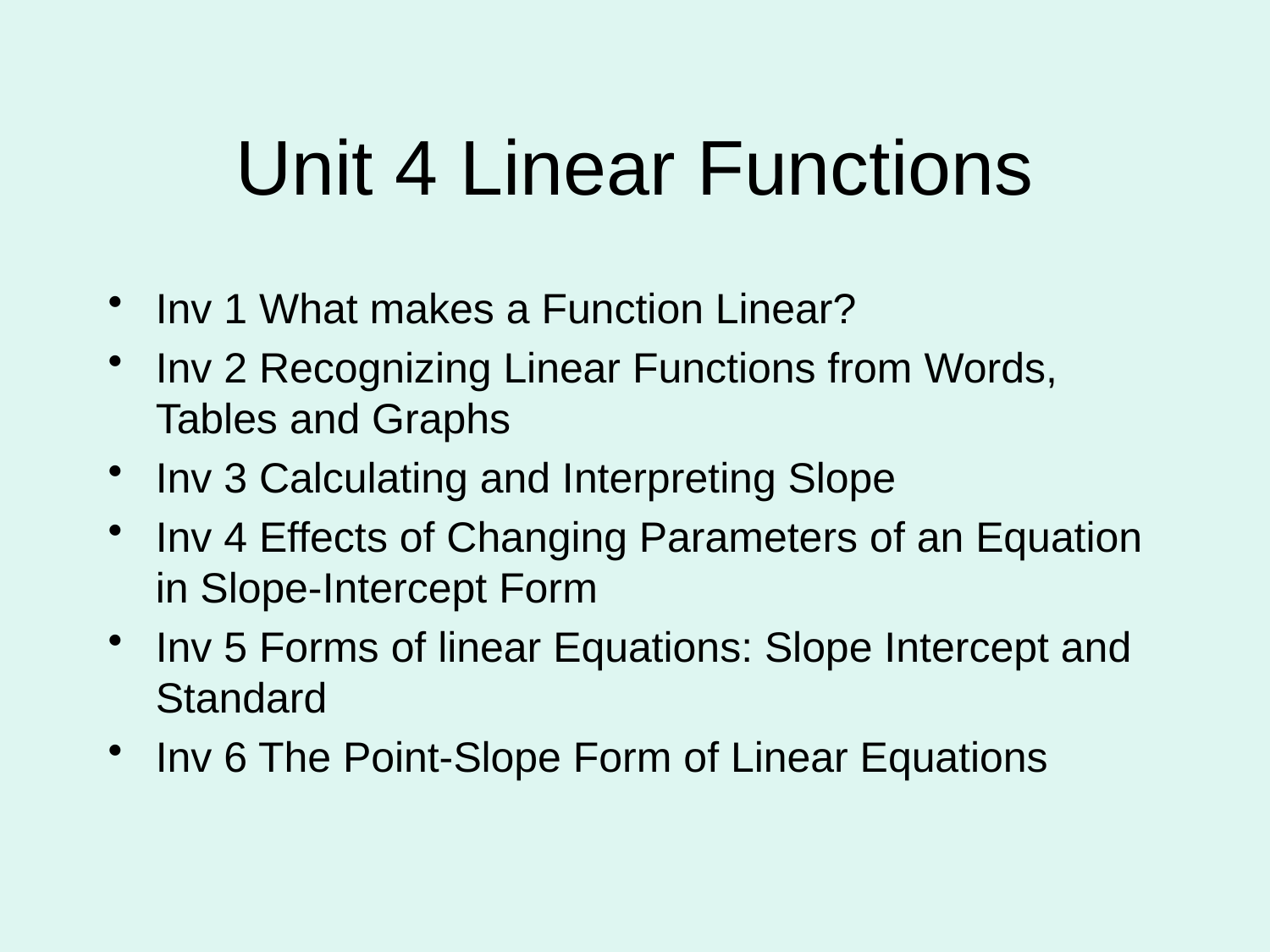

# Unit 4 Linear Functions
Inv 1 What makes a Function Linear?
Inv 2 Recognizing Linear Functions from Words, Tables and Graphs
Inv 3 Calculating and Interpreting Slope
Inv 4 Effects of Changing Parameters of an Equation in Slope-Intercept Form
Inv 5 Forms of linear Equations: Slope Intercept and Standard
Inv 6 The Point-Slope Form of Linear Equations